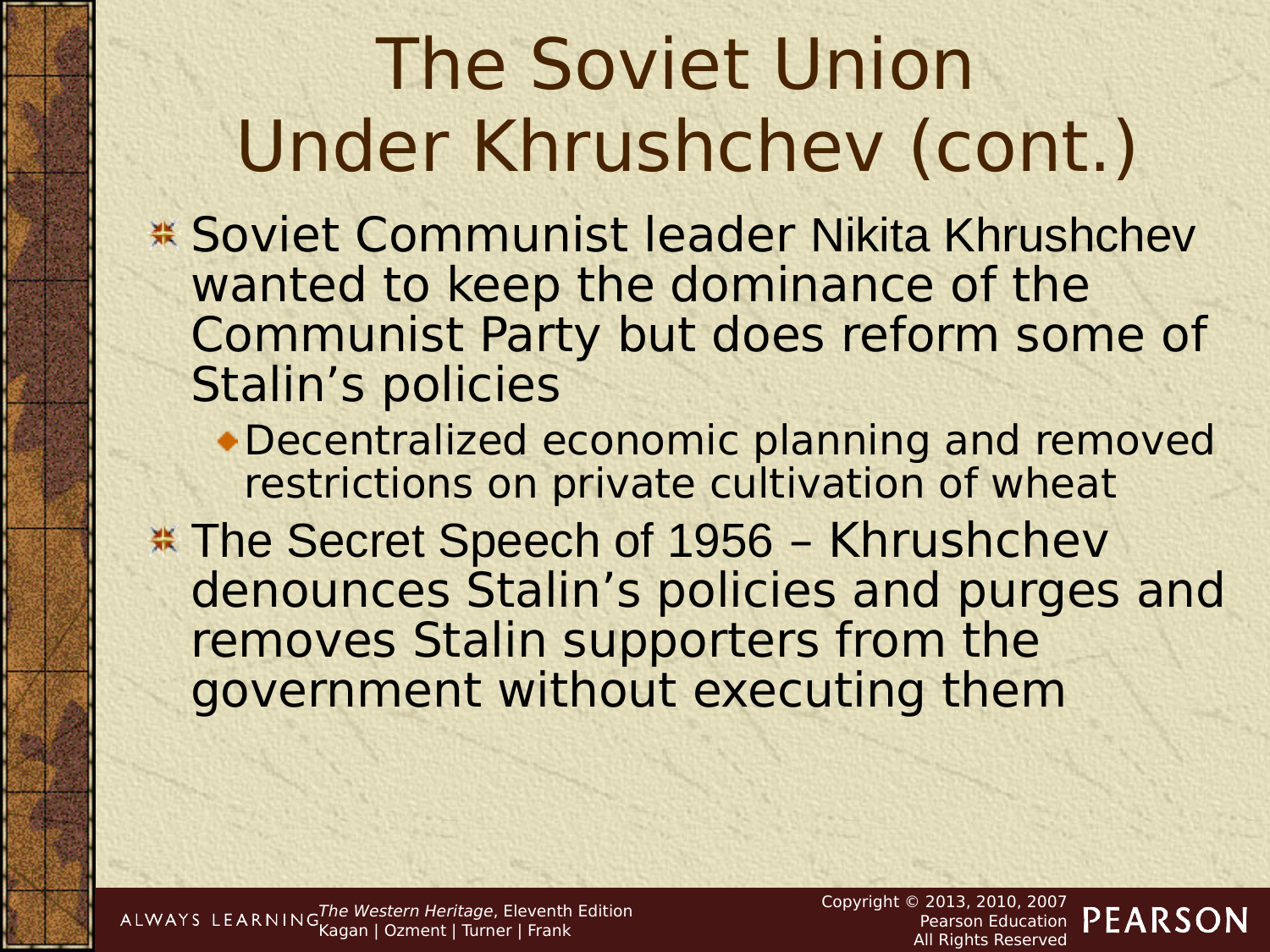

The Soviet Union
Under Khrushchev (cont.)
Soviet Communist leader Nikita Khrushchev wanted to keep the dominance of the Communist Party but does reform some of Stalin’s policies
Decentralized economic planning and removed restrictions on private cultivation of wheat
The Secret Speech of 1956 – Khrushchev denounces Stalin’s policies and purges and removes Stalin supporters from the government without executing them